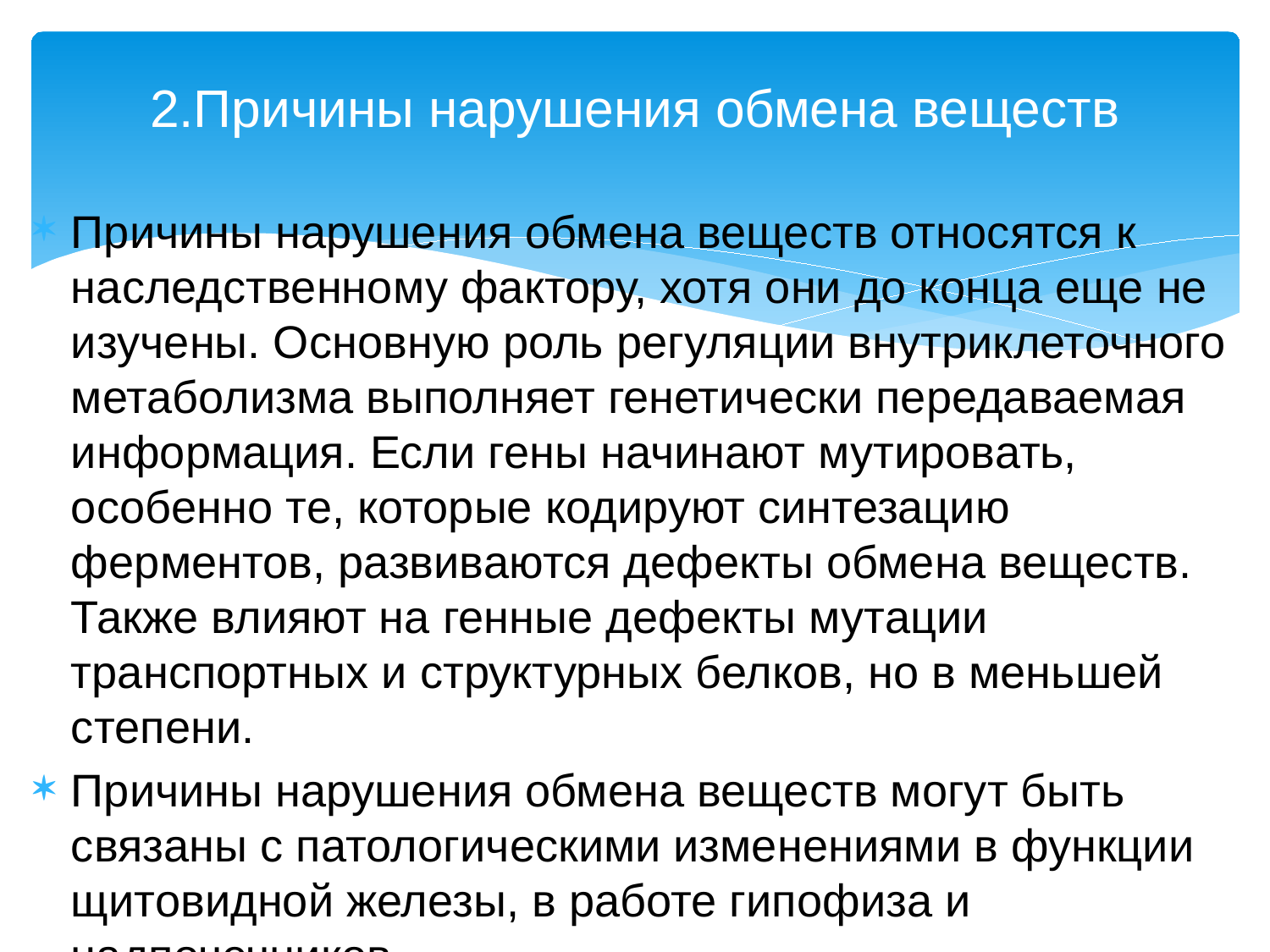

# 2.Причины нарушения обмена веществ
Причины нарушения обмена веществ относятся к наследственному фактору, хотя они до конца еще не изучены. Основную роль регуляции внутриклеточного метаболизма выполняет генетически передаваемая информация. Если гены начинают мутировать, особенно те, которые кодируют синтезацию ферментов, развиваются дефекты обмена веществ. Также влияют на генные дефекты мутации транспортных и структурных белков, но в меньшей степени.
Причины нарушения обмена веществ могут быть связаны с патологическими изменениями в функции щитовидной железы, в работе гипофиза и надпочечников.